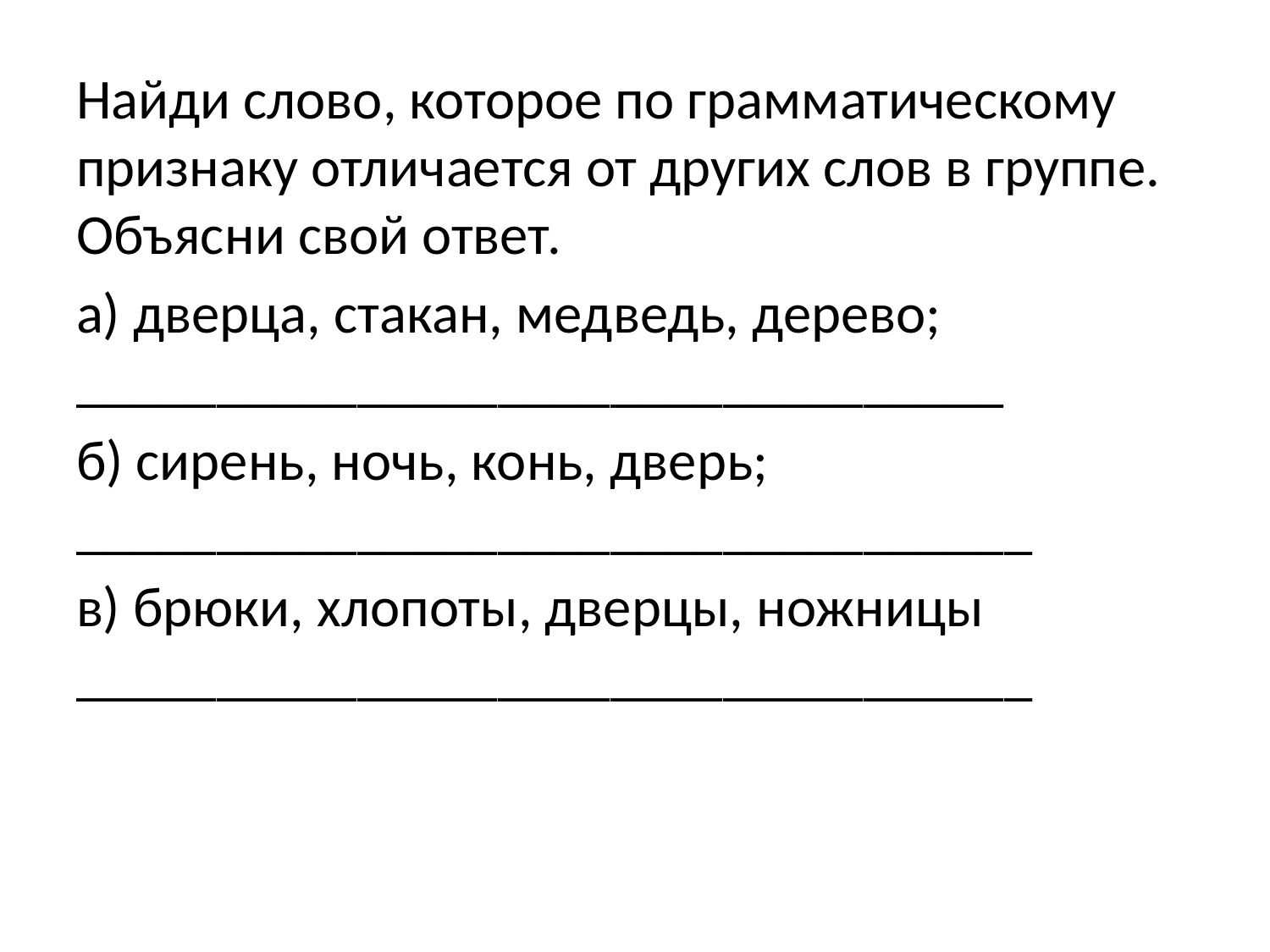

Найди слово, которое по грамматическому признаку отличается от других слов в группе. Объясни свой ответ.
а) дверца, стакан, медведь, дерево; _________________________________
б) сирень, ночь, конь, дверь; __________________________________
в) брюки, хлопоты, дверцы, ножницы __________________________________